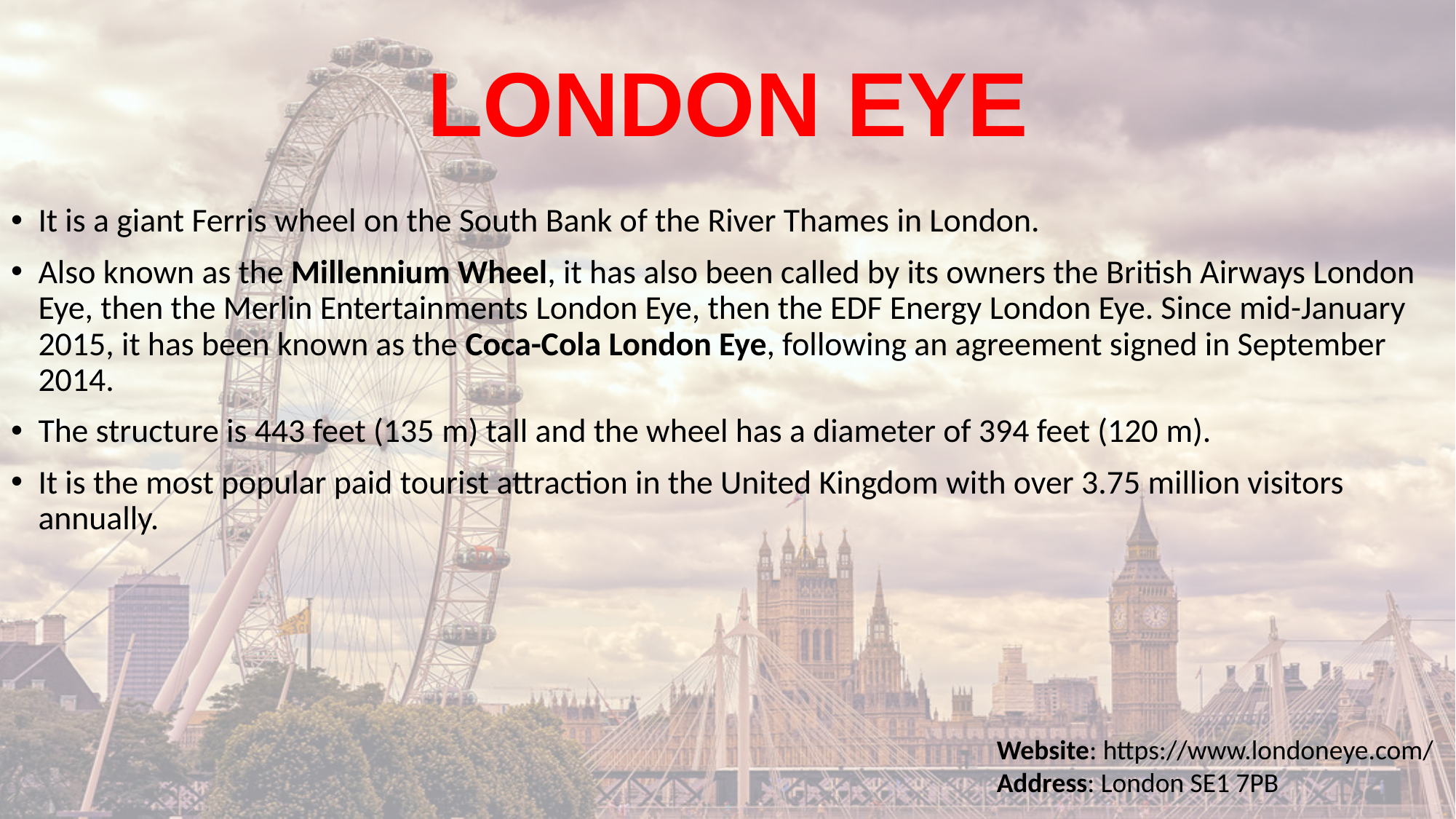

# LONDON EYE
It is a giant Ferris wheel on the South Bank of the River Thames in London.
Also known as the Millennium Wheel, it has also been called by its owners the British Airways London Eye, then the Merlin Entertainments London Eye, then the EDF Energy London Eye. Since mid-January 2015, it has been known as the Coca-Cola London Eye, following an agreement signed in September 2014.
The structure is 443 feet (135 m) tall and the wheel has a diameter of 394 feet (120 m).
It is the most popular paid tourist attraction in the United Kingdom with over 3.75 million visitors annually.

Website: https://www.londoneye.com/
Address: London SE1 7PB